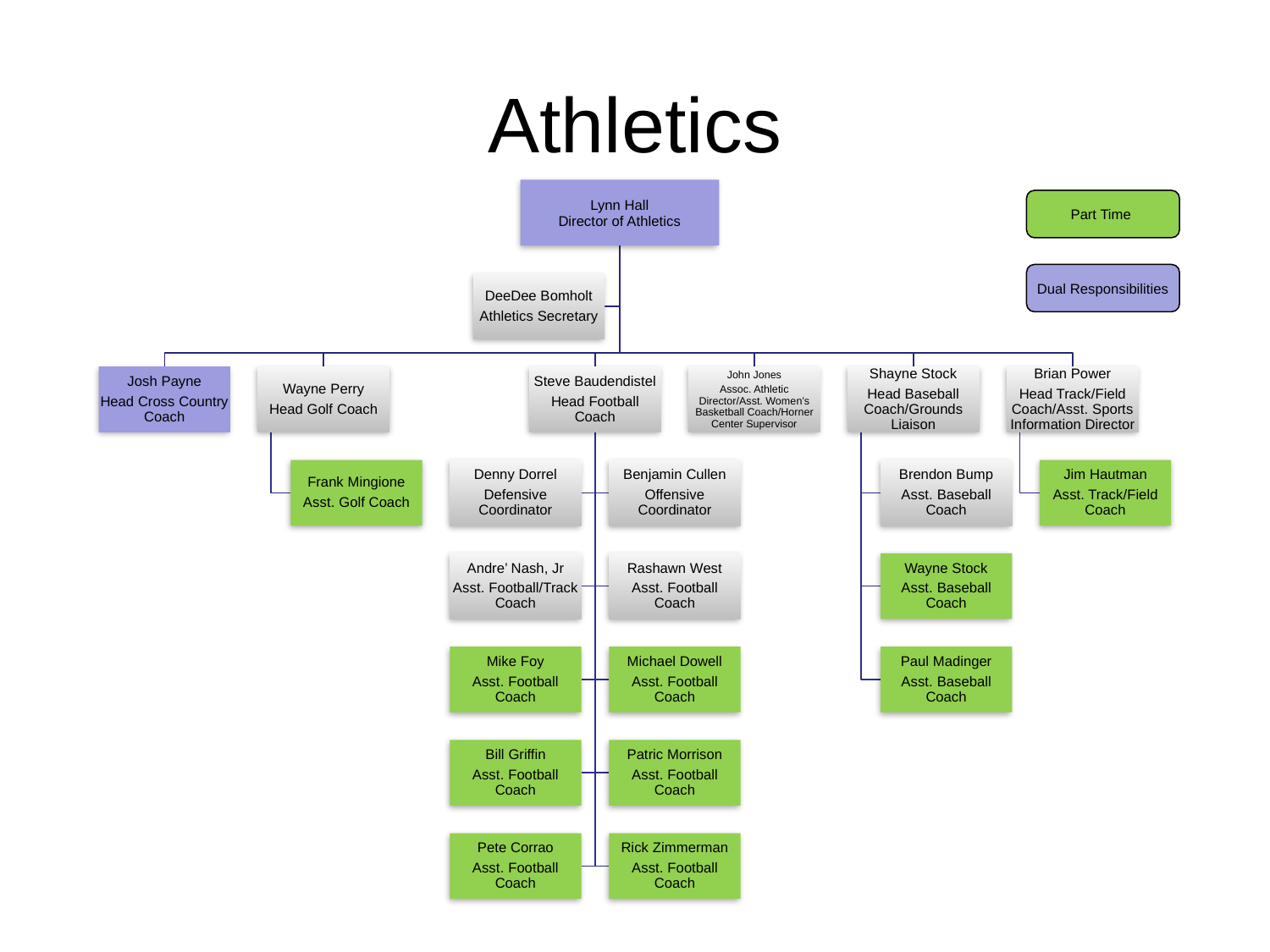

# Athletics
Lynn Hall
Director of Athletics
Josh Payne
Head Cross Country Coach
Wayne Perry
Head Golf Coach
Frank Mingione
Asst. Golf Coach
Steve Baudendistel
Head Football Coach
Denny Dorrel
Defensive Coordinator
Benjamin Cullen
Offensive Coordinator
Andre’ Nash, Jr
Asst. Football/Track Coach
Rashawn West
Asst. Football Coach
Mike Foy
Asst. Football Coach
Michael Dowell
Asst. Football Coach
Bill Griffin
Asst. Football Coach
Patric Morrison
Asst. Football Coach
Pete Corrao
Asst. Football Coach
Rick Zimmerman
Asst. Football Coach
John Jones
Assoc. Athletic Director/Asst. Women’s Basketball Coach/Horner Center Supervisor
Shayne Stock
Head Baseball Coach/Grounds Liaison
Brendon Bump
Asst. Baseball Coach
Wayne Stock
Asst. Baseball Coach
Paul Madinger
Asst. Baseball Coach
Brian Power
Head Track/Field Coach/Asst. Sports Information Director
Jim Hautman
Asst. Track/Field Coach
DeeDee Bomholt
Athletics Secretary
Part Time
Dual Responsibilities